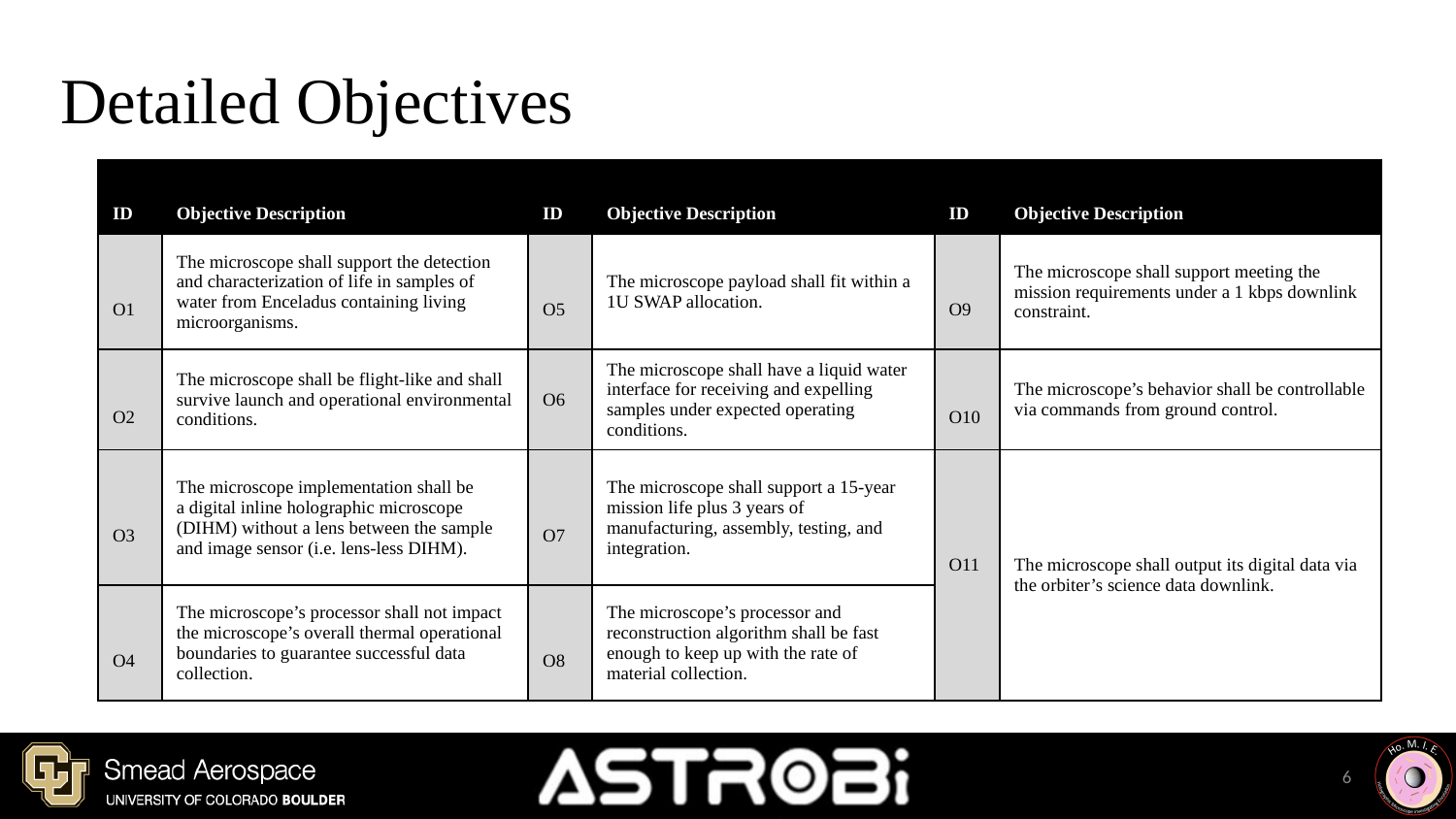

# Detailed Objectives
| ID | Objective Description | ID | Objective Description | ID | Objective Description |
| --- | --- | --- | --- | --- | --- |
| O1 | The microscope shall support the detection and characterization of life in samples of water from Enceladus containing living microorganisms. | O5 | The microscope payload shall fit within a 1U SWAP allocation. | O9 | The microscope shall support meeting the mission requirements under a 1 kbps downlink constraint. |
| O2 | The microscope shall be flight-like and shall survive launch and operational environmental conditions. | O6 | The microscope shall have a liquid water interface for receiving and expelling samples under expected operating conditions. | O10 | The microscope’s behavior shall be controllable via commands from ground control. |
| O3 | The microscope implementation shall be a digital inline holographic microscope (DIHM) without a lens between the sample and image sensor (i.e. lens-less DIHM). | O7 | The microscope shall support a 15-year mission life plus 3 years of manufacturing, assembly, testing, and integration. | O11 | The microscope shall output its digital data via the orbiter’s science data downlink. |
| O4 | The microscope’s processor shall not impact the microscope’s overall thermal operational boundaries to guarantee successful data collection. | O8 | The microscope’s processor and reconstruction algorithm shall be fast enough to keep up with the rate of material collection. |  |  |
6